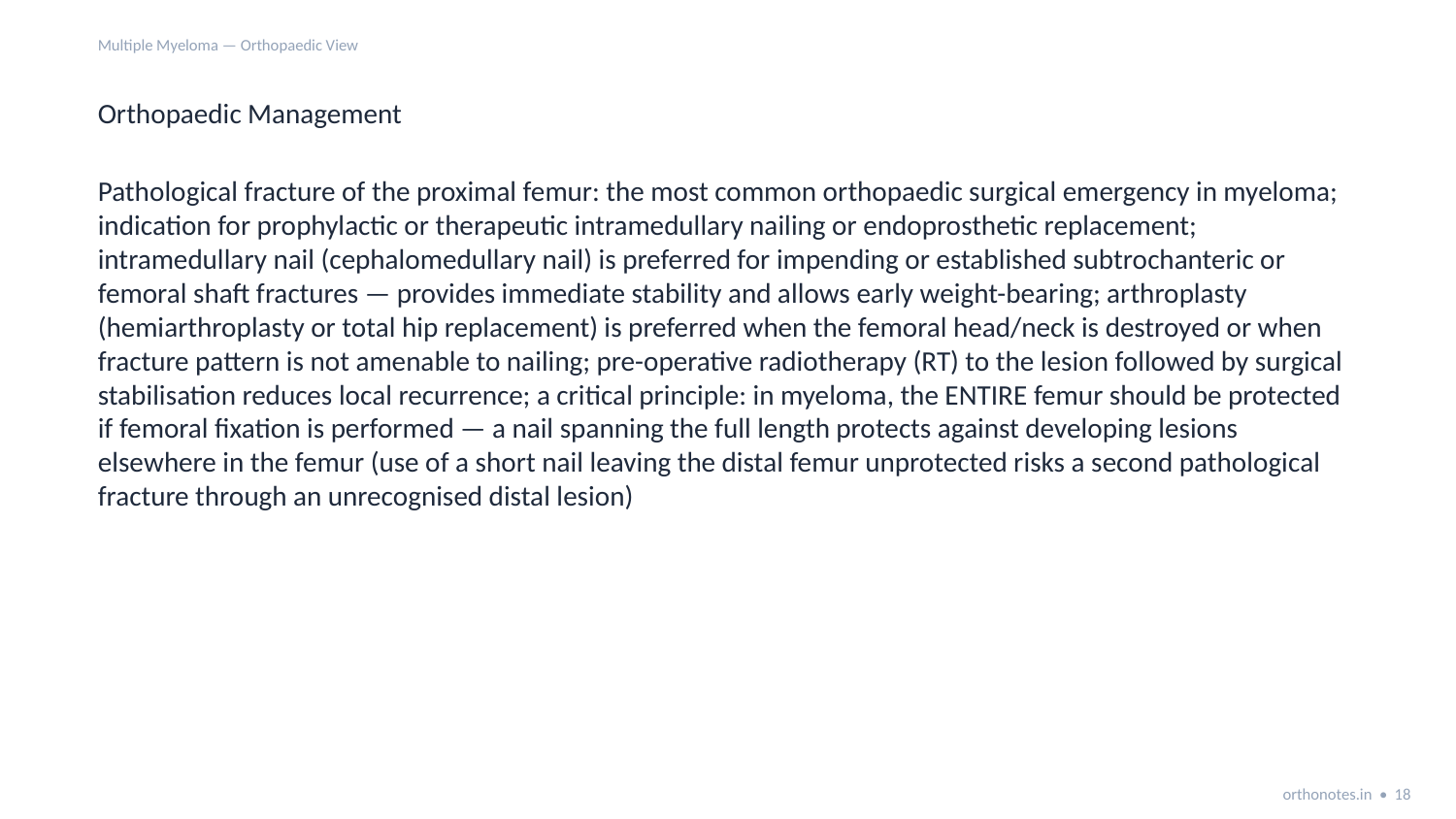

Multiple Myeloma — Orthopaedic View
Orthopaedic Management
Pathological fracture of the proximal femur: the most common orthopaedic surgical emergency in myeloma; indication for prophylactic or therapeutic intramedullary nailing or endoprosthetic replacement; intramedullary nail (cephalomedullary nail) is preferred for impending or established subtrochanteric or femoral shaft fractures — provides immediate stability and allows early weight-bearing; arthroplasty (hemiarthroplasty or total hip replacement) is preferred when the femoral head/neck is destroyed or when fracture pattern is not amenable to nailing; pre-operative radiotherapy (RT) to the lesion followed by surgical stabilisation reduces local recurrence; a critical principle: in myeloma, the ENTIRE femur should be protected if femoral fixation is performed — a nail spanning the full length protects against developing lesions elsewhere in the femur (use of a short nail leaving the distal femur unprotected risks a second pathological fracture through an unrecognised distal lesion)
orthonotes.in  •  18